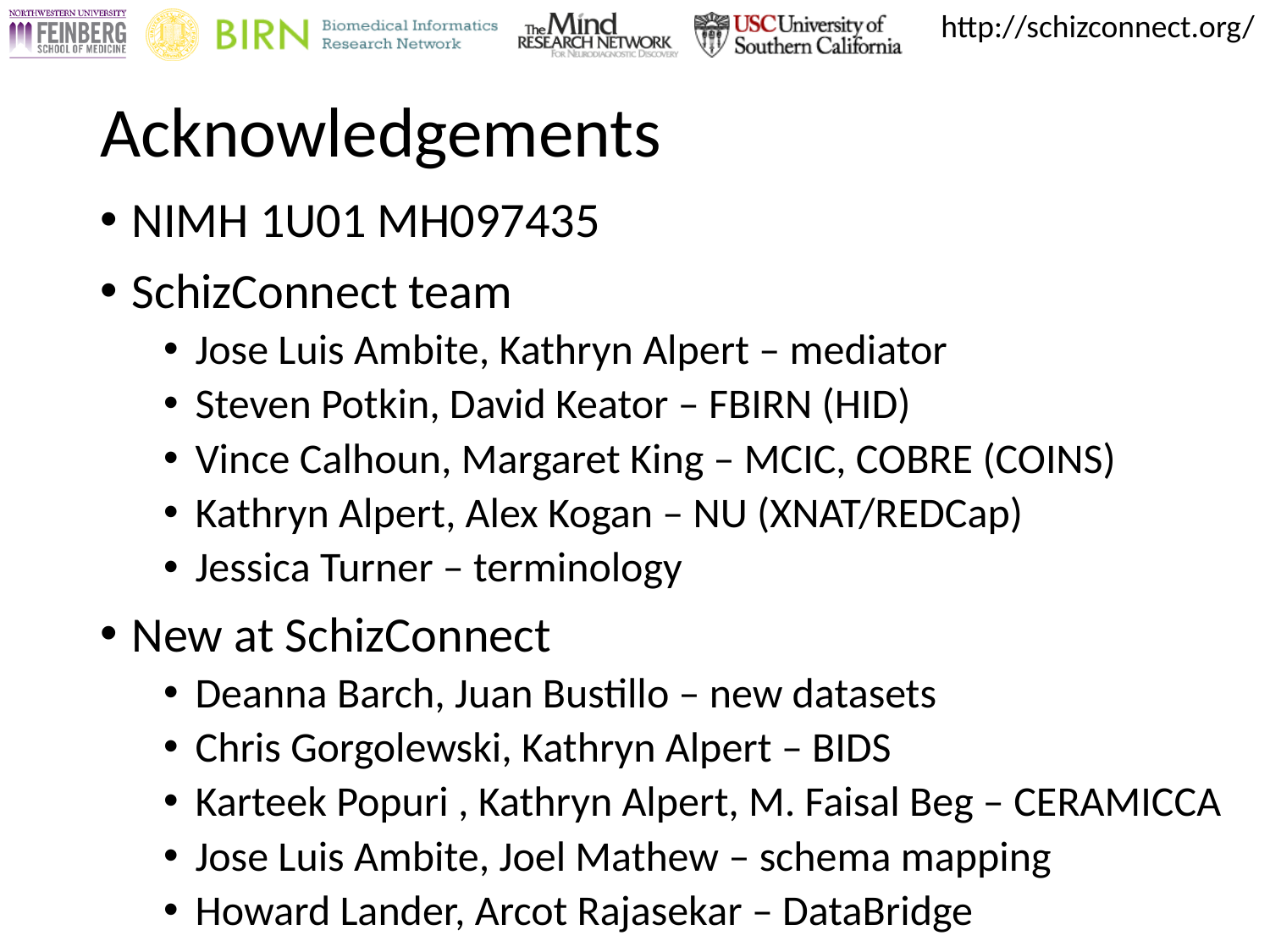

# Acknowledgements
NIMH 1U01 MH097435
SchizConnect team
Jose Luis Ambite, Kathryn Alpert – mediator
Steven Potkin, David Keator – FBIRN (HID)
Vince Calhoun, Margaret King – MCIC, COBRE (COINS)
Kathryn Alpert, Alex Kogan – NU (XNAT/REDCap)
Jessica Turner – terminology
New at SchizConnect
Deanna Barch, Juan Bustillo – new datasets
Chris Gorgolewski, Kathryn Alpert – BIDS
Karteek Popuri , Kathryn Alpert, M. Faisal Beg – CERAMICCA
Jose Luis Ambite, Joel Mathew – schema mapping
Howard Lander, Arcot Rajasekar – DataBridge